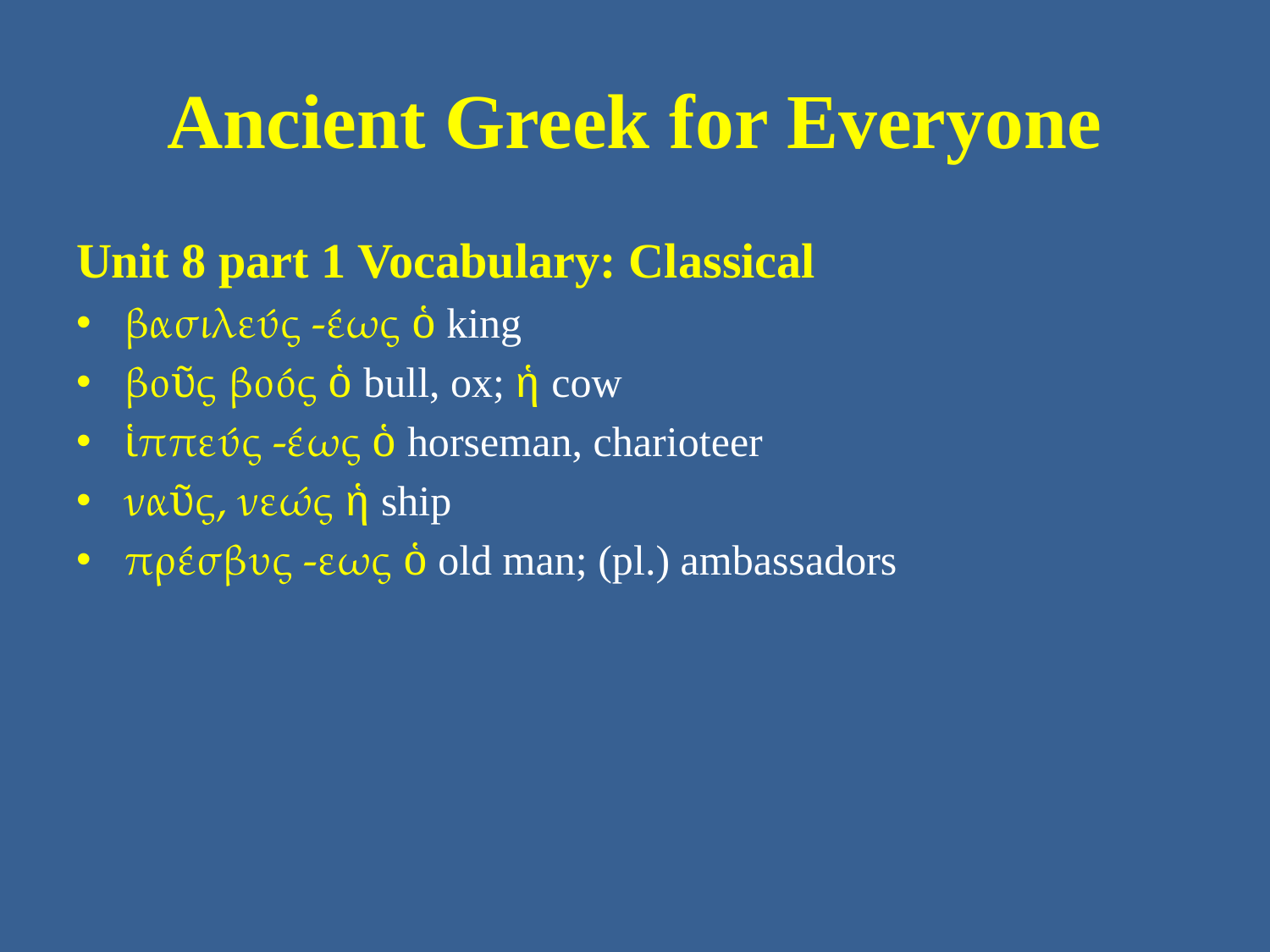

# Ancient Greek for Everyone
Unit 8 part 1 Vocabulary: Classical
βασιλεύς -έως ὁ king
βοῦς βοός ὁ bull, ox; ἡ cow
ἱππεύς -έως ὁ horseman, charioteer
ναῦς, νεώς ἡ ship
πρέσβυς -εως ὁ old man; (pl.) ambassadors